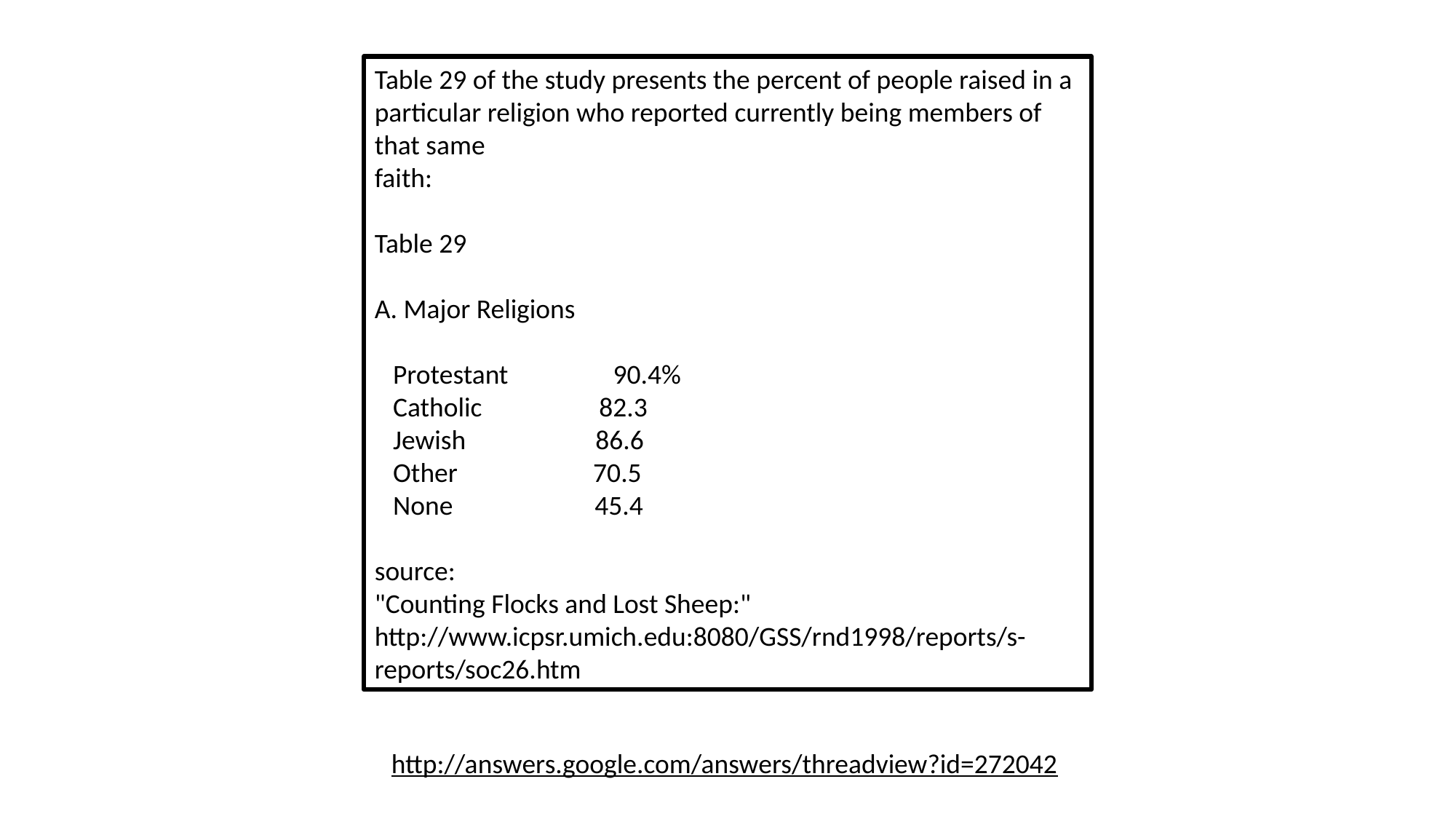

Table 29 of the study presents the percent of people raised in a
particular religion who reported currently being members of that same
faith:

Table 29

A. Major Religions

   Protestant                 90.4%
   Catholic                   82.3
   Jewish                     86.6
   Other                      70.5
   None                       45.4

source:
"Counting Flocks and Lost Sheep:"
http://www.icpsr.umich.edu:8080/GSS/rnd1998/reports/s-reports/soc26.htm
http://answers.google.com/answers/threadview?id=272042